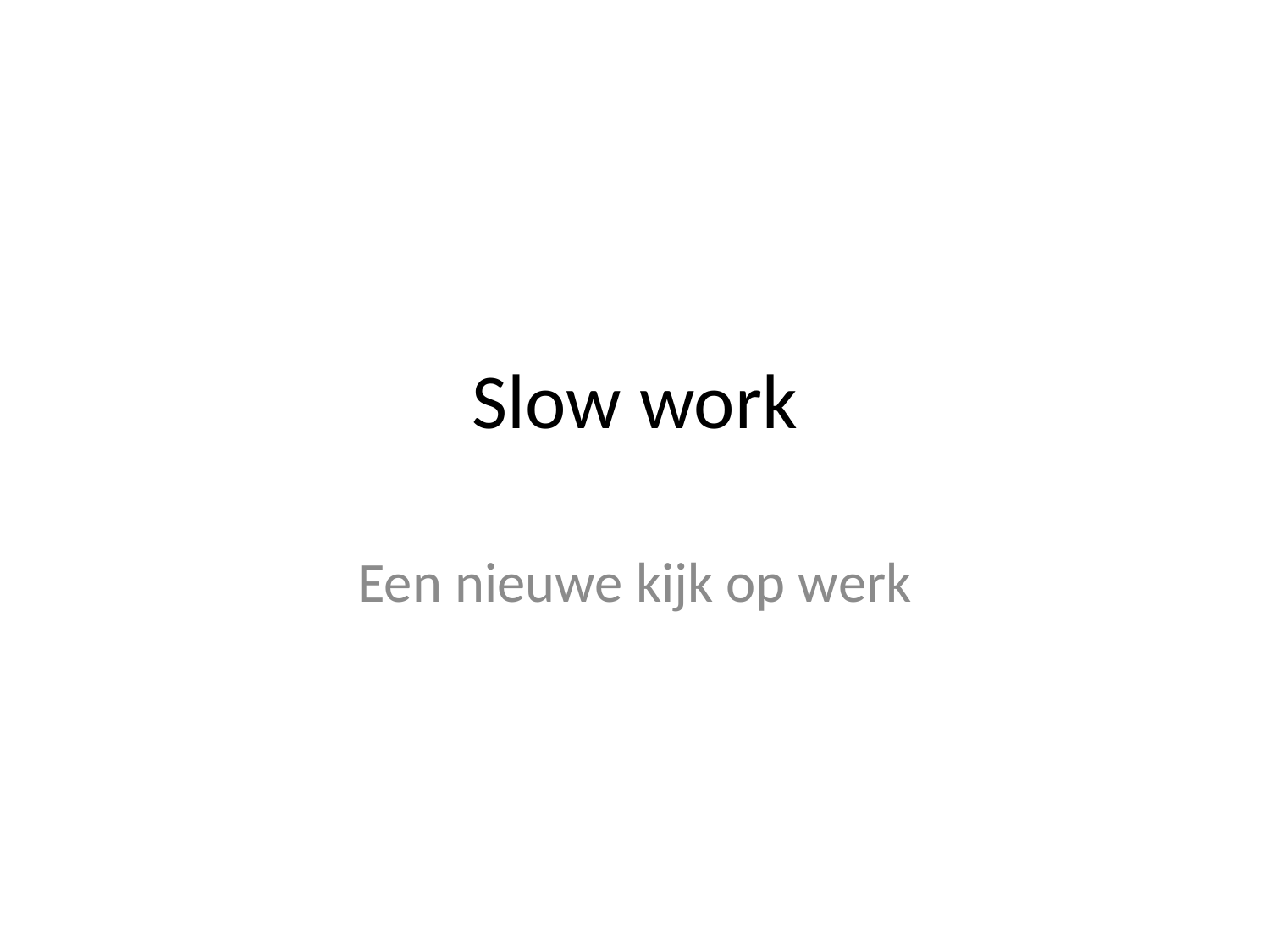

# Slow work
Een nieuwe kijk op werk